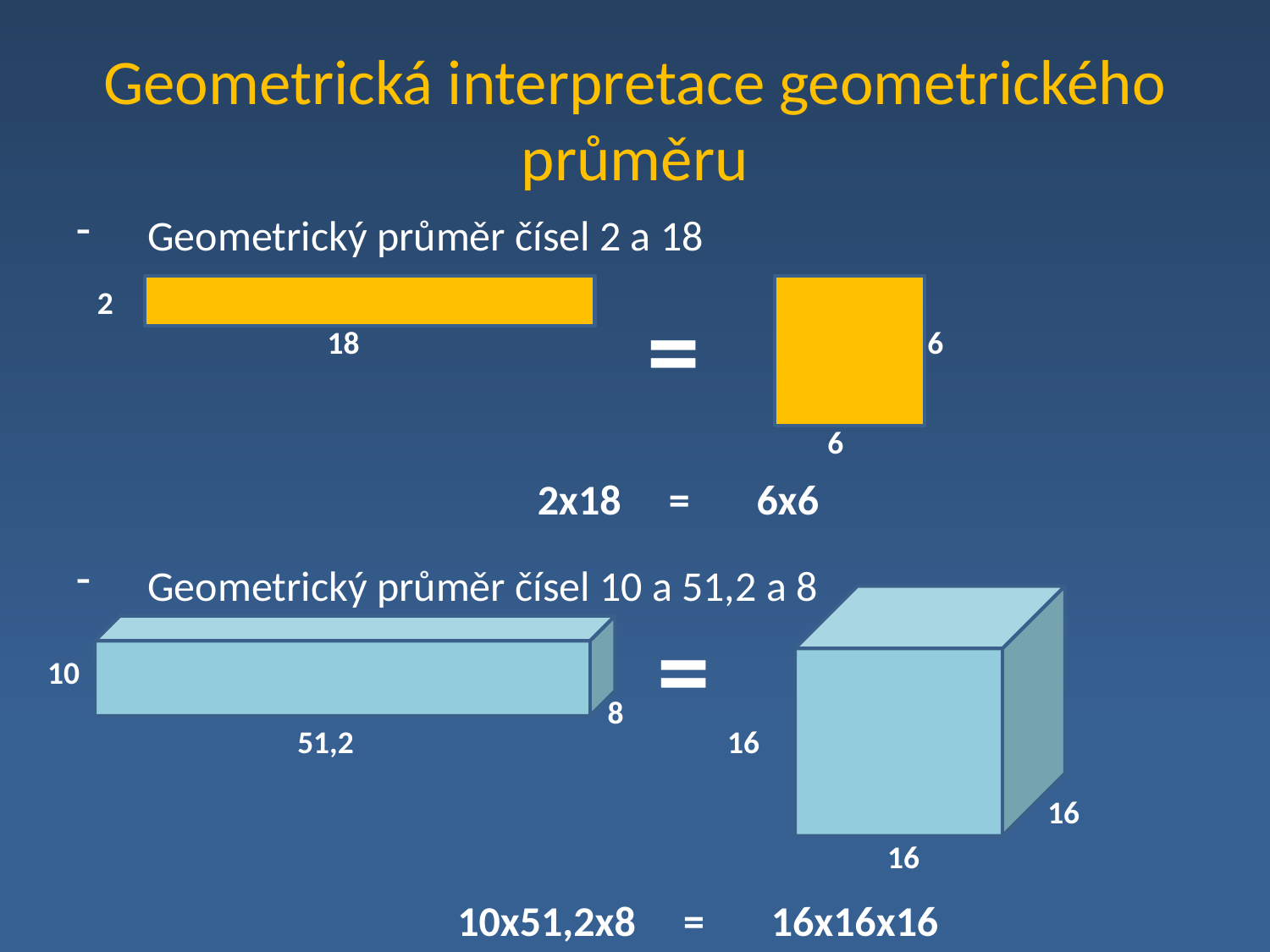

# Geometrická interpretace geometrického průměru

Geometrický průměr čísel 2 a 18

2

=

18
6
6
2x18     =       6x6

Geometrický průměr čísel 10 a 51,2 a 8

=

10
8
51,2
16
16
16
10x51,2x8     =       16x16x16